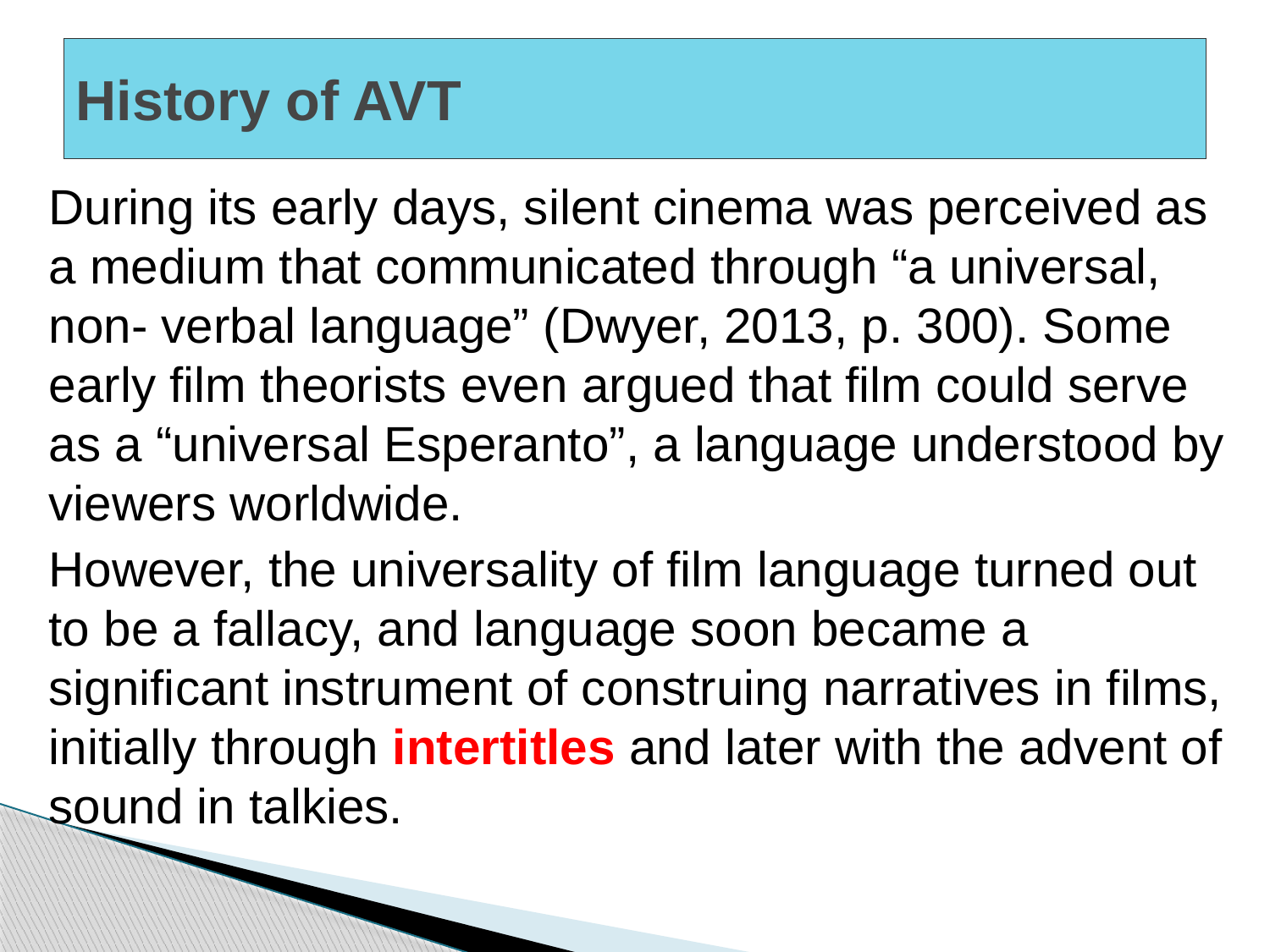

# History of AVT
During its early days, silent cinema was perceived as a medium that communicated through “a universal, non- verbal language” (Dwyer, 2013, p. 300). Some early film theorists even argued that film could serve as a “universal Esperanto”, a language understood by viewers worldwide.
However, the universality of film language turned out to be a fallacy, and language soon became a significant instrument of construing narratives in films, initially through intertitles and later with the advent of sound in talkies.